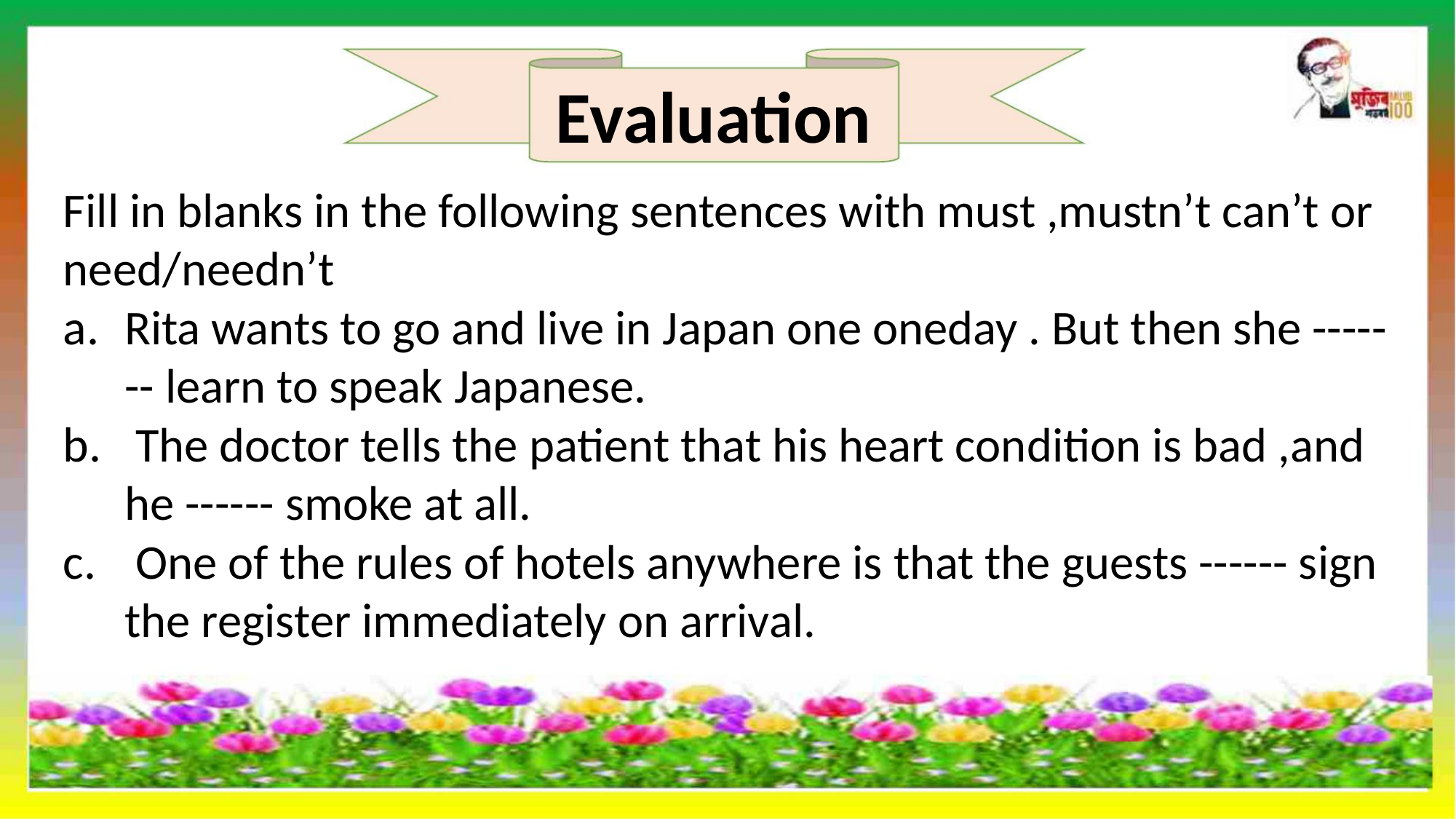

Evaluation
Fill in blanks in the following sentences with must ,mustn’t can’t or
need/needn’t
a. Rita wants to go and live in Japan one oneday . But then she -----
-- learn to speak Japanese.
b. The doctor tells the patient that his heart condition is bad ,and
he ------ smoke at all.
c. One of the rules of hotels anywhere is that the guests ------ sign
the register immediately on arrival.